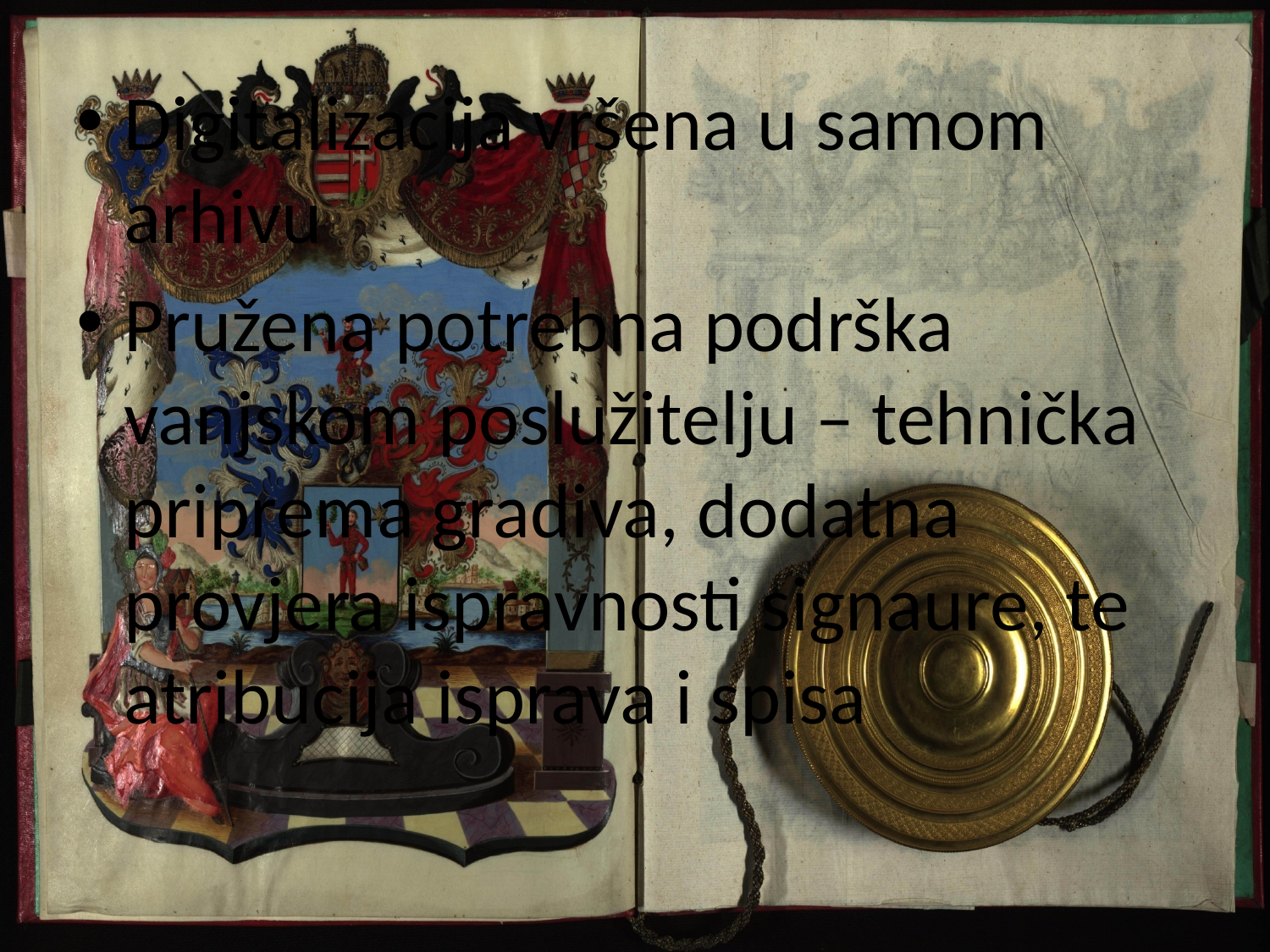

Digitalizacija vršena u samom arhivu
Pružena potrebna podrška vanjskom poslužitelju – tehnička priprema gradiva, dodatna provjera ispravnosti signaure, te atribucija isprava i spisa